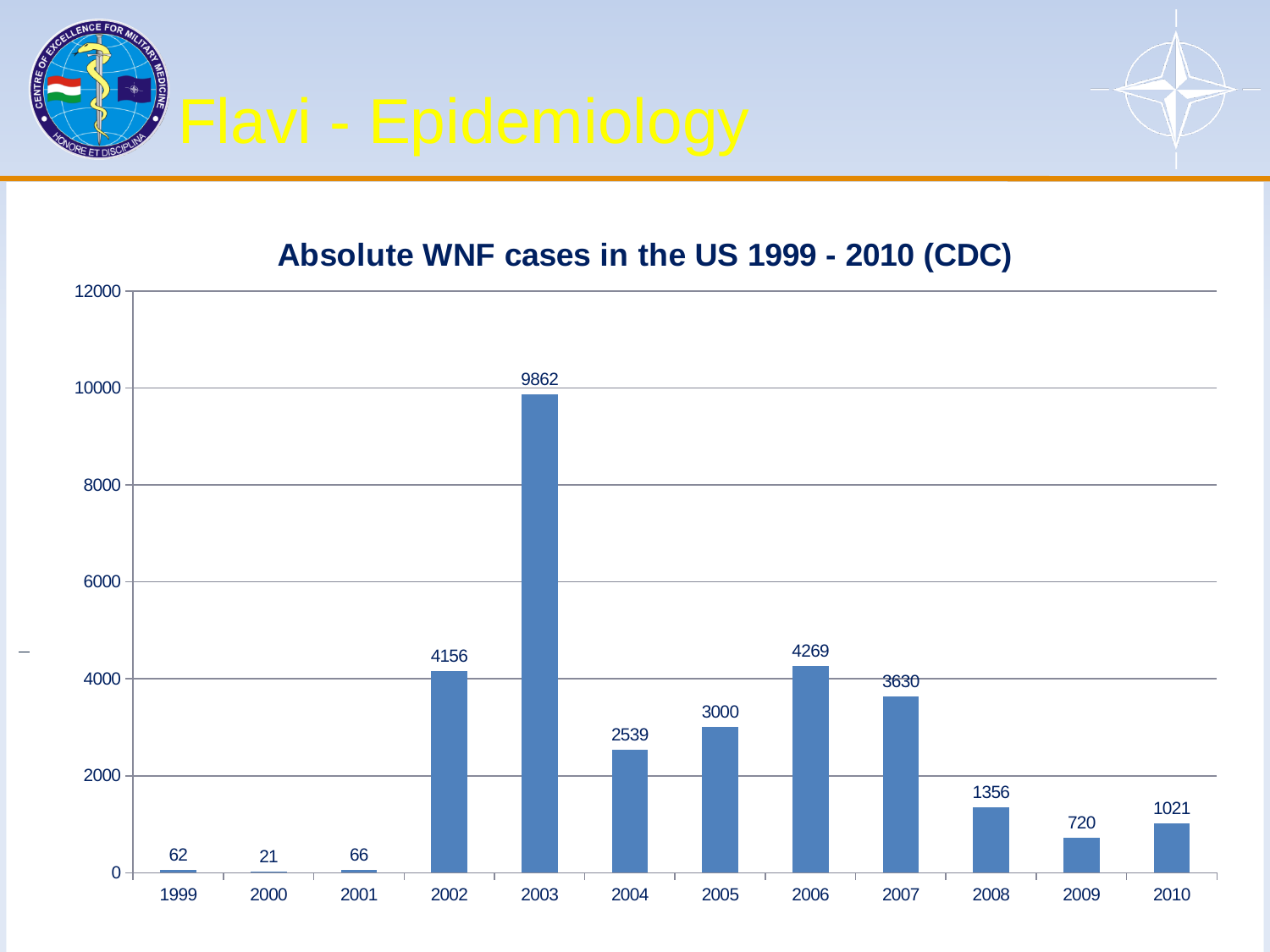

# Flavi - Epidemiology

### Chart: Absolute WNF cases in the US 1999 - 2010 (CDC)

| Category |  |
|---|---|
| 1999 | 62.0 |
| 2000 | 21.0 |
| 2001 | 66.0 |
| 2002 | 4156.0 |
| 2003 | 9862.0 |
| 2004 | 2539.0 |
| 2005 | 3000.0 |
| 2006 | 4269.0 |
| 2007 | 3630.0 |
| 2008 | 1356.0 |
| 2009 | 720.0 |
| 2010 | 1021.0 |